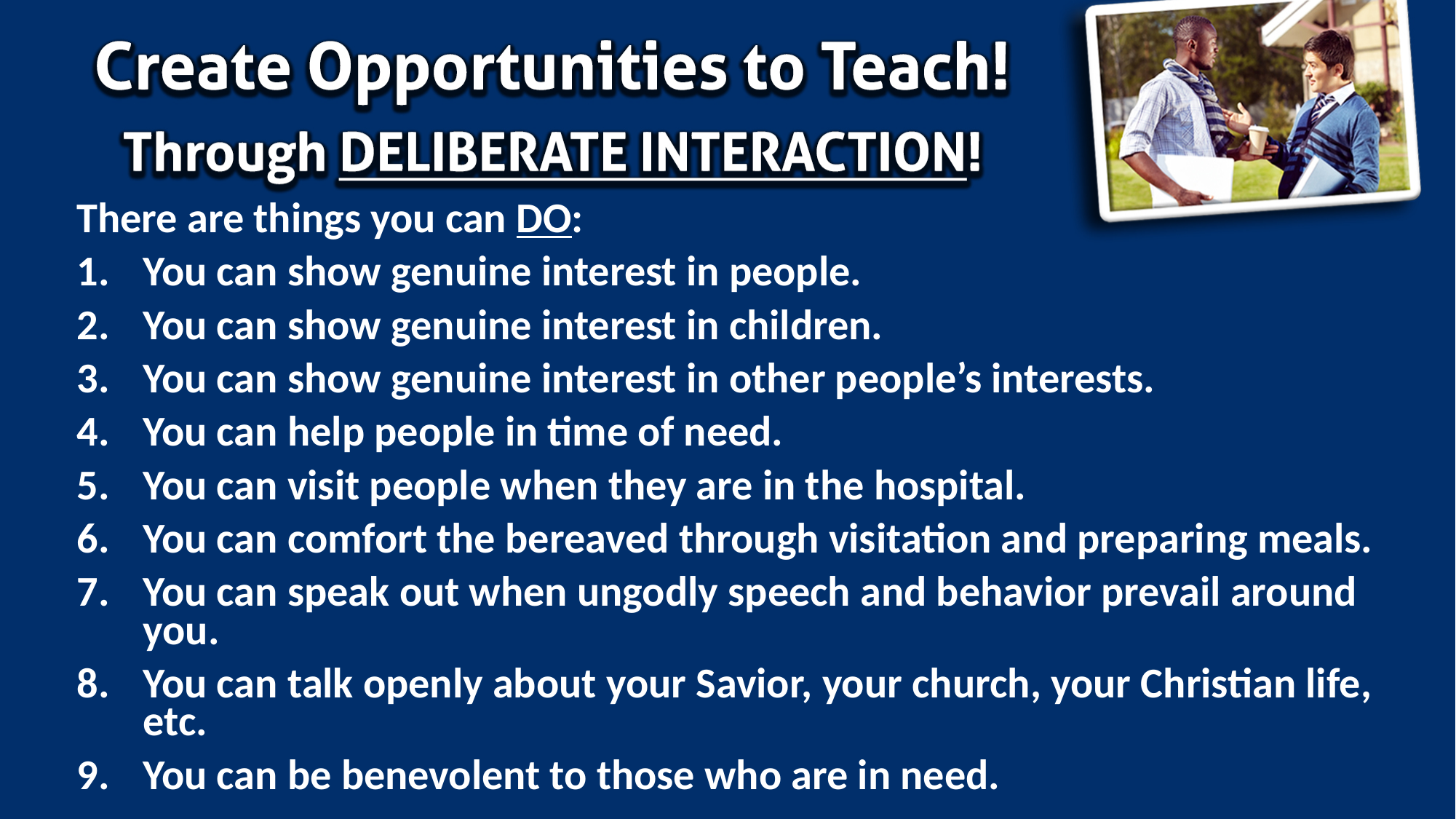

There are things you can DO:
You can show genuine interest in people.
You can show genuine interest in children.
You can show genuine interest in other people’s interests.
You can help people in time of need.
You can visit people when they are in the hospital.
You can comfort the bereaved through visitation and preparing meals.
You can speak out when ungodly speech and behavior prevail around you.
You can talk openly about your Savior, your church, your Christian life, etc.
You can be benevolent to those who are in need.